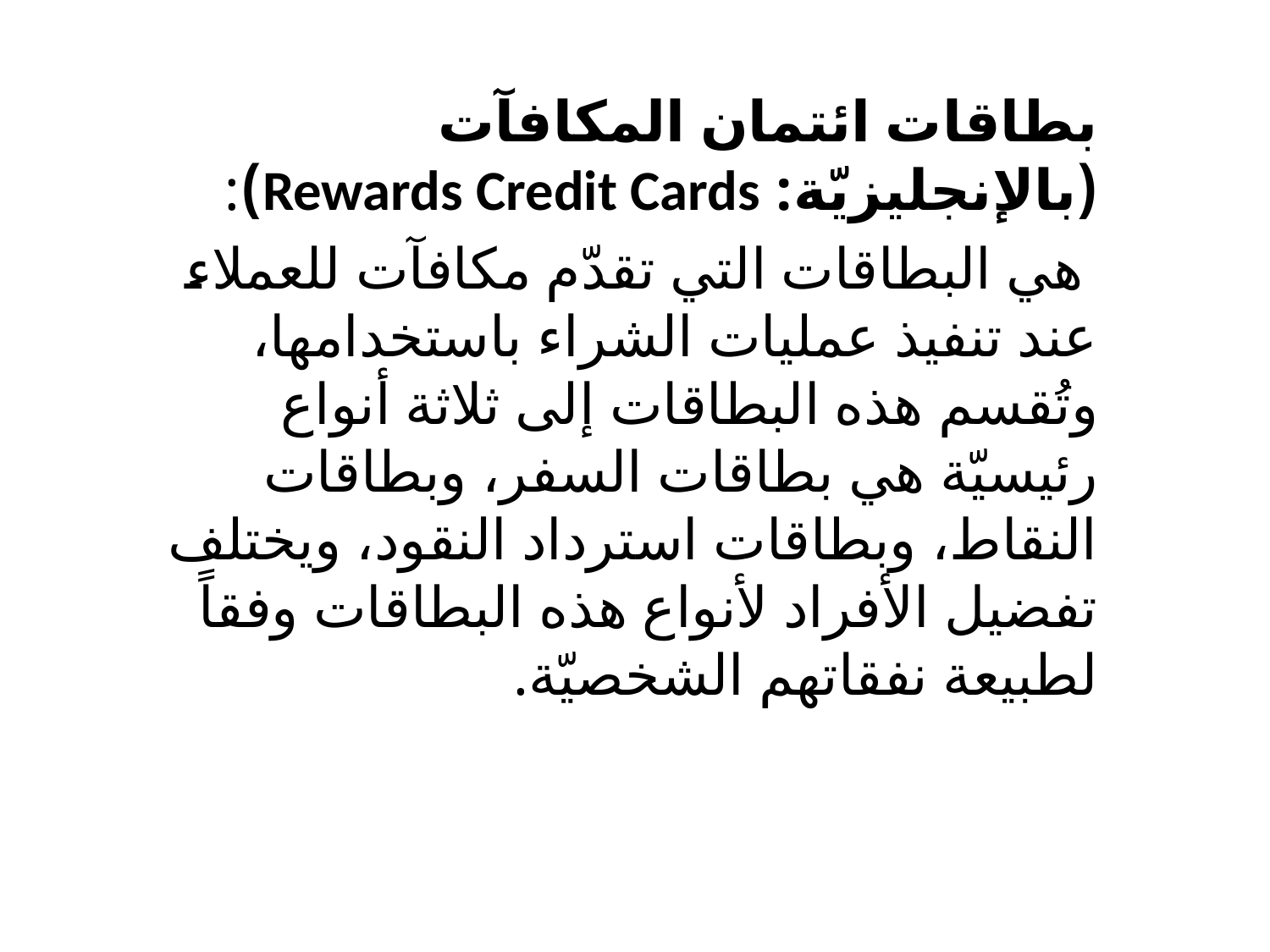

بطاقات ائتمان المكافآت (بالإنجليزيّة: Rewards Credit Cards):
 هي البطاقات التي تقدّم مكافآت للعملاء عند تنفيذ عمليات الشراء باستخدامها، وتُقسم هذه البطاقات إلى ثلاثة أنواع رئيسيّة هي بطاقات السفر، وبطاقات النقاط، وبطاقات استرداد النقود، ويختلف تفضيل الأفراد لأنواع هذه البطاقات وفقاً لطبيعة نفقاتهم الشخصيّة.